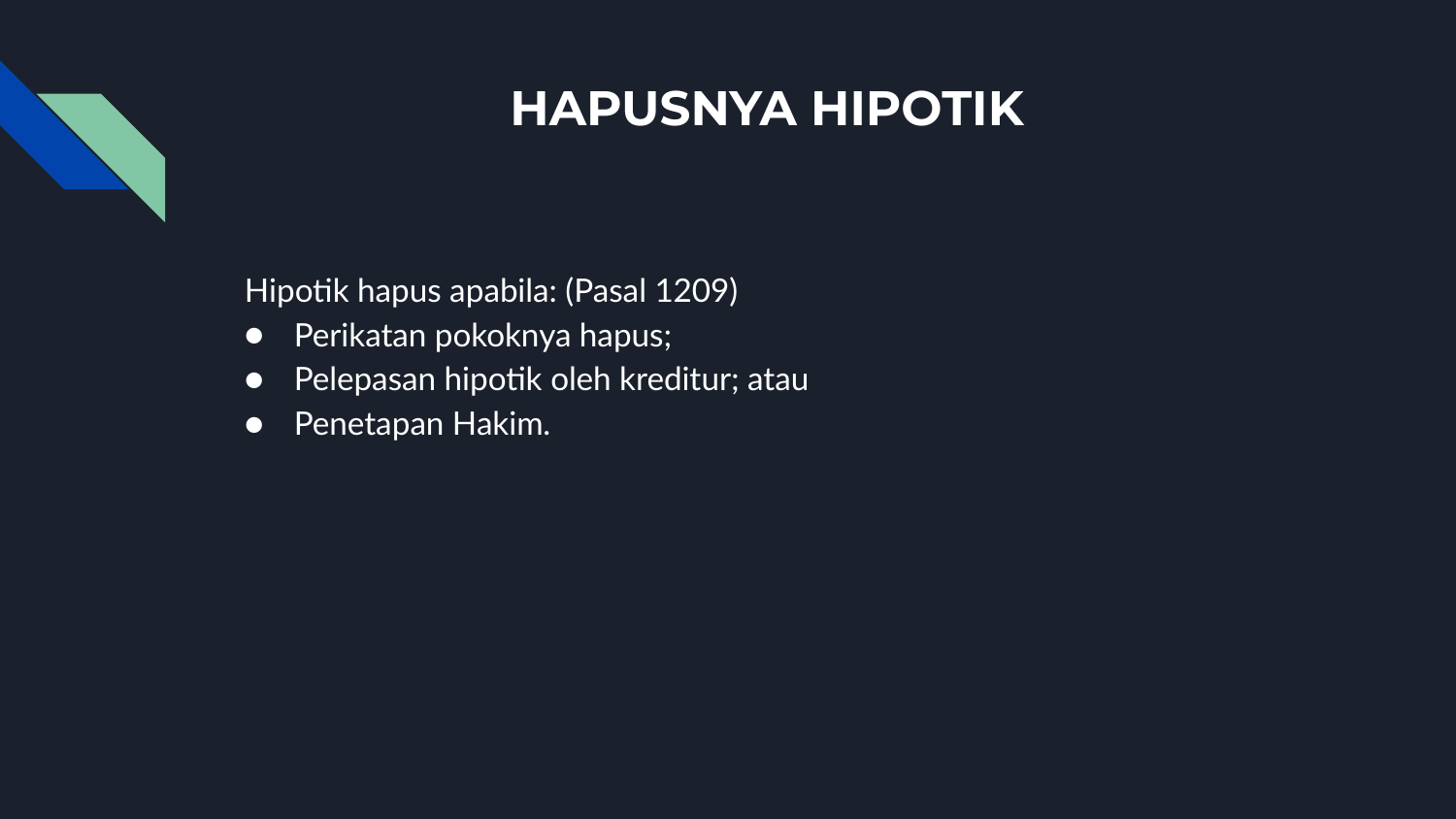

# HAPUSNYA HIPOTIK
Hipotik hapus apabila: (Pasal 1209)
Perikatan pokoknya hapus;
Pelepasan hipotik oleh kreditur; atau
Penetapan Hakim.